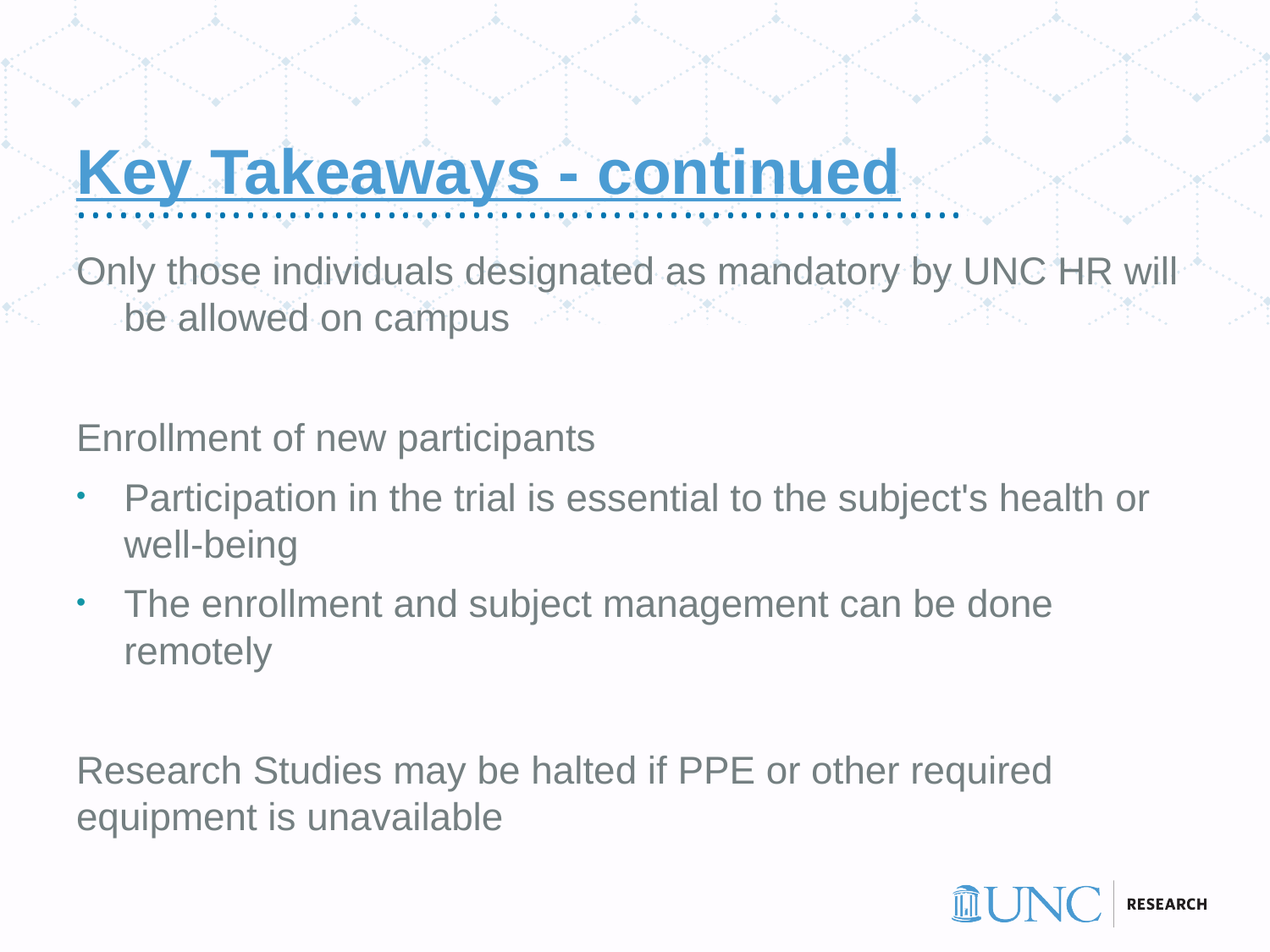

# Key Takeaways - continued
Only those individuals designated as mandatory by UNC HR will be allowed on campus

Enrollment of new participants
Participation in the trial is essential to the subject's health or well-being
The enrollment and subject management can be done remotely

Research Studies may be halted if PPE or other required equipment is unavailable